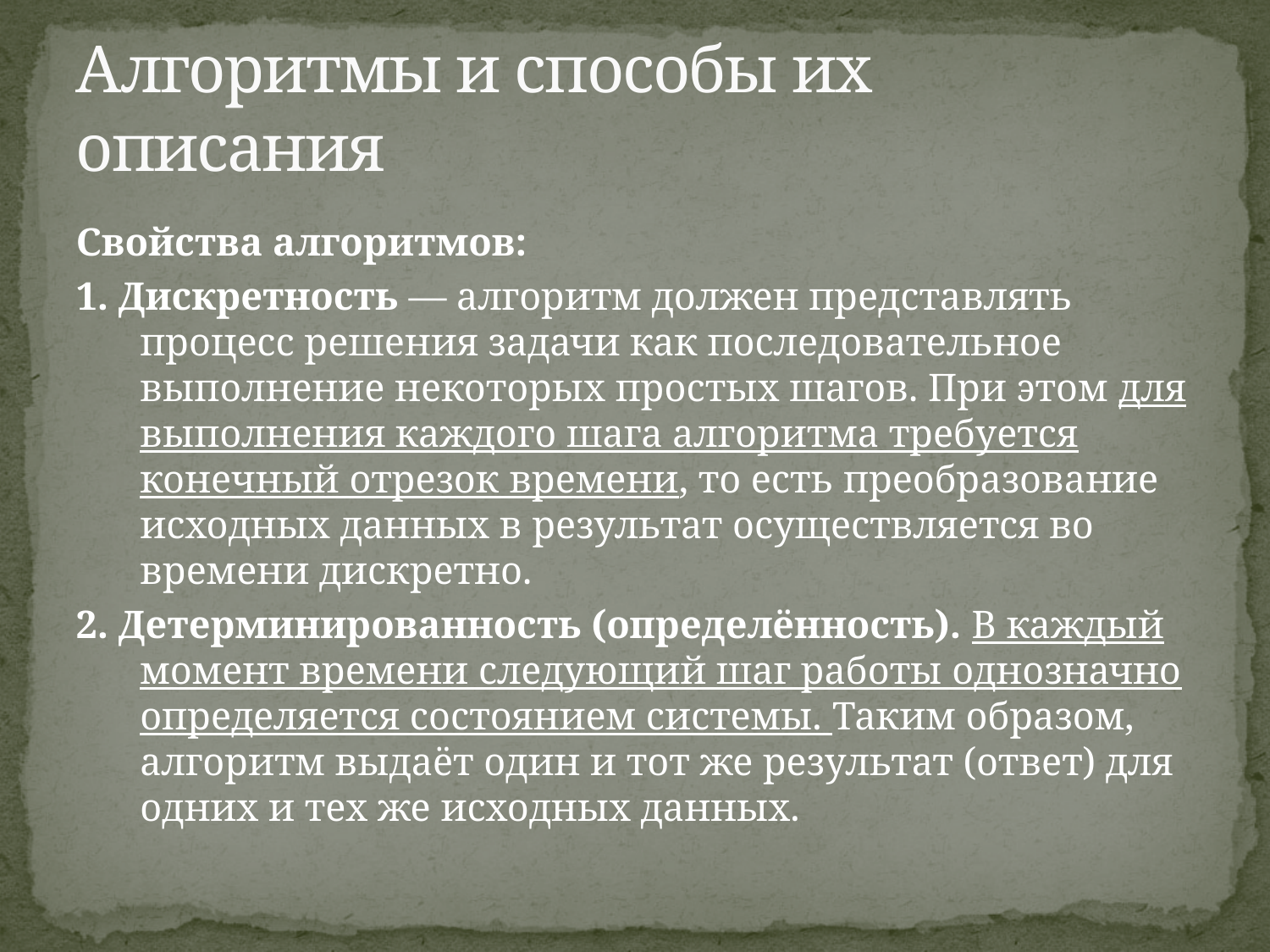

# Алгоритмы и способы их описания
Свойства алгоритмов:
1. Дискретность — алгоритм должен представлять процесс решения задачи как последовательное выполнение некоторых простых шагов. При этом для выполнения каждого шага алгоритма требуется конечный отрезок времени, то есть преобразование исходных данных в результат осуществляется во времени дискретно.
2. Детерминированность (определённость). В каждый момент времени следующий шаг работы однозначно определяется состоянием системы. Таким образом, алгоритм выдаёт один и тот же результат (ответ) для одних и тех же исходных данных.